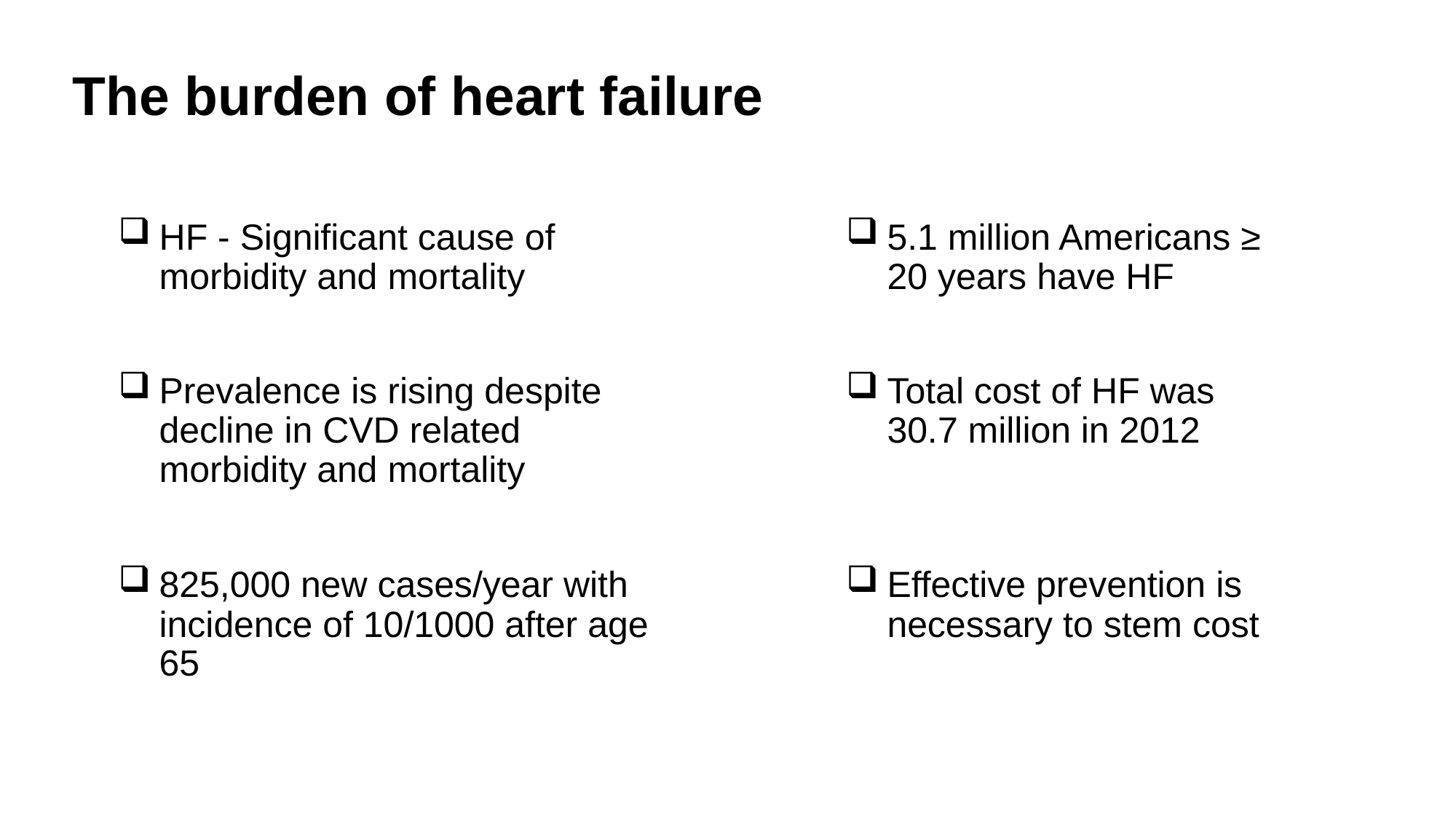

# The burden of heart failure
HF - Significant cause of morbidity and mortality

Prevalence is rising despite decline in CVD related morbidity and mortality

825,000 new cases/year with incidence of 10/1000 after age 65
5.1 million Americans ≥ 20 years have HF

Total cost of HF was 30.7 million in 2012

Effective prevention is necessary to stem cost